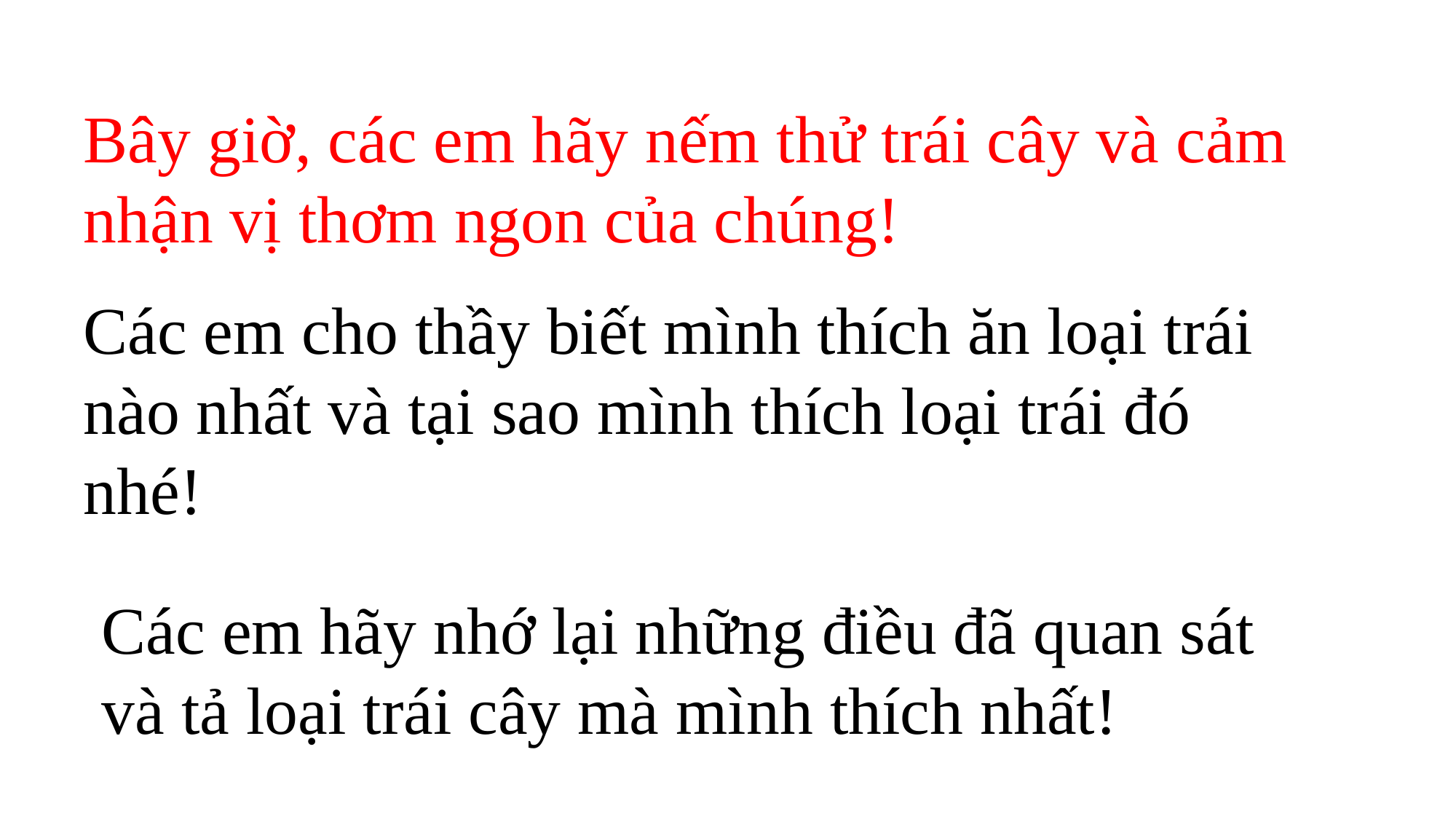

Bây giờ, các em hãy nếm thử trái cây và cảm nhận vị thơm ngon của chúng!
Các em cho thầy biết mình thích ăn loại trái nào nhất và tại sao mình thích loại trái đó nhé!
Các em hãy nhớ lại những điều đã quan sát và tả loại trái cây mà mình thích nhất!